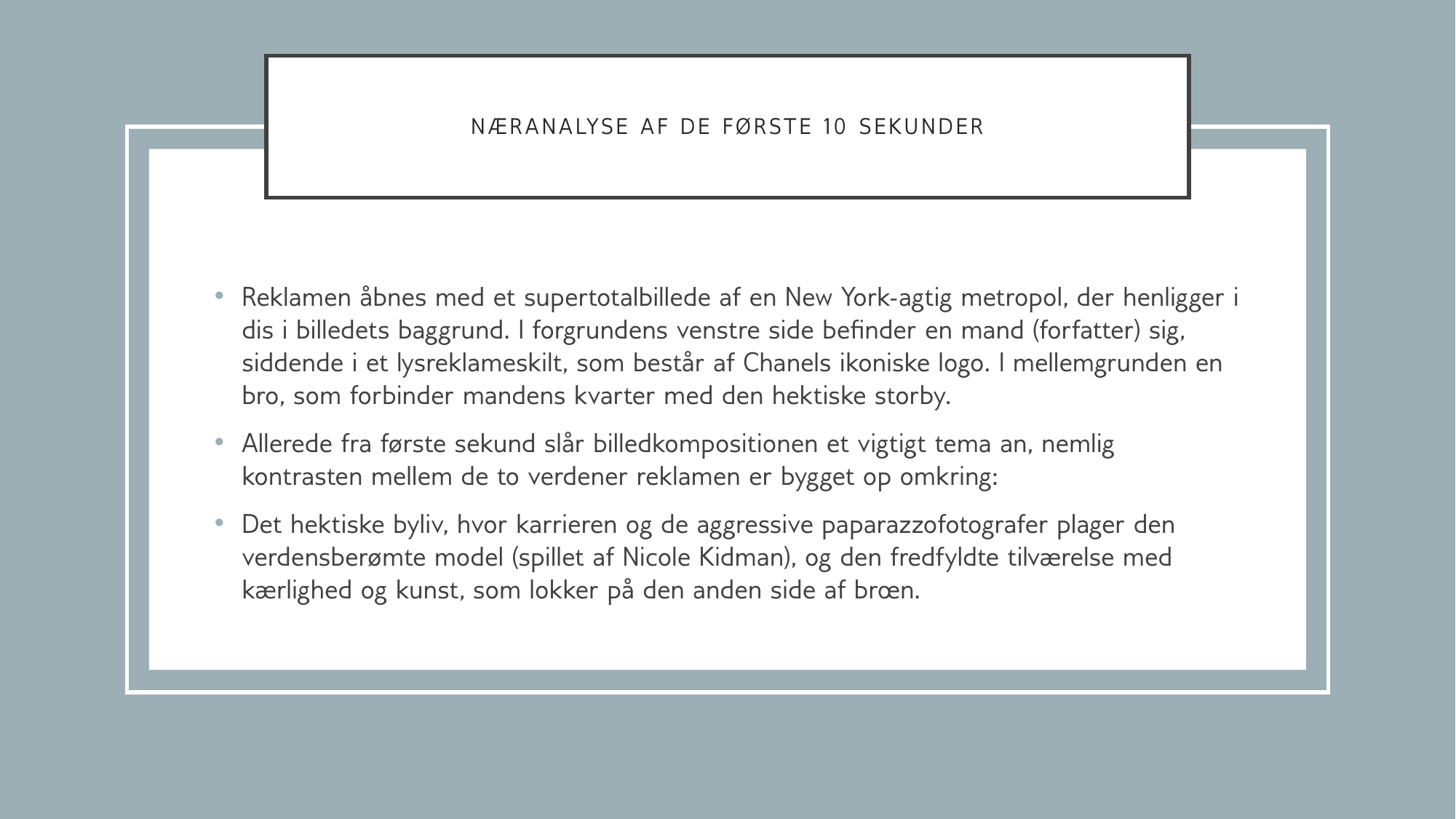

# Næranalyse af de første 10 sekunder

Reklamen åbnes med et supertotalbillede af en New York-agtig metropol, der henligger i dis i billedets baggrund. I forgrundens venstre side befinder en mand (forfatter) sig, siddende i et lysreklameskilt, som består af Chanels ikoniske logo. I mellemgrunden en bro, som forbinder mandens kvarter med den hektiske storby.
Allerede fra første sekund slår billedkompositionen et vigtigt tema an, nemlig kontrasten mellem de to verdener reklamen er bygget op omkring:
Det hektiske byliv, hvor karrieren og de aggressive paparazzofotografer plager den verdensberømte model (spillet af Nicole Kidman), og den fredfyldte tilværelse med kærlighed og kunst, som lokker på den anden side af broen.